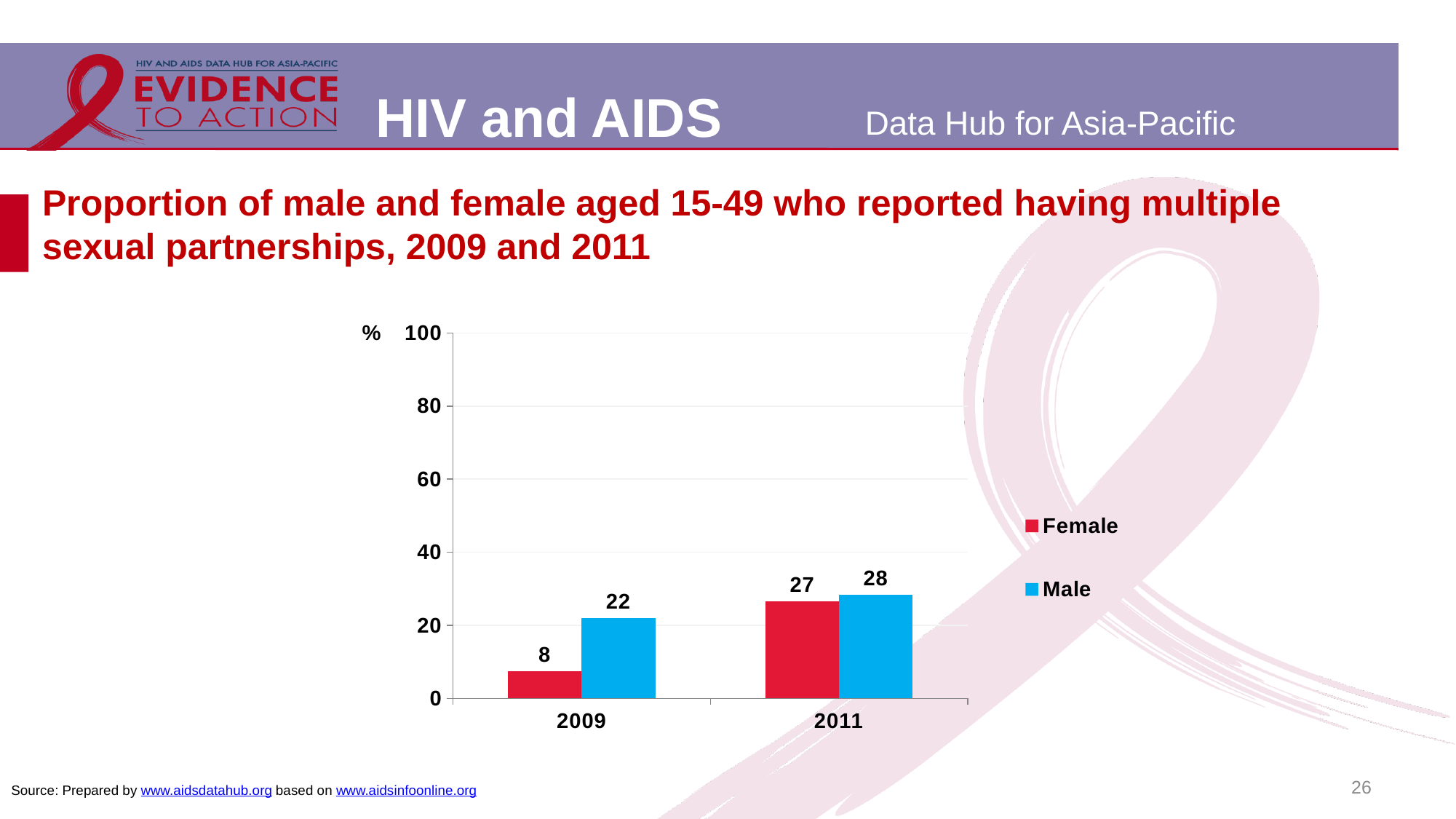

# Proportion of male and female aged 15-49 who reported having multiple sexual partnerships, 2009 and 2011

### Chart

| Category | Female | Male |
|---|---|---|
| 2009 | 7.5 | 22.0 |
| 2011 | 26.6 | 28.4 |
26
Source: Prepared by www.aidsdatahub.org based on www.aidsinfoonline.org